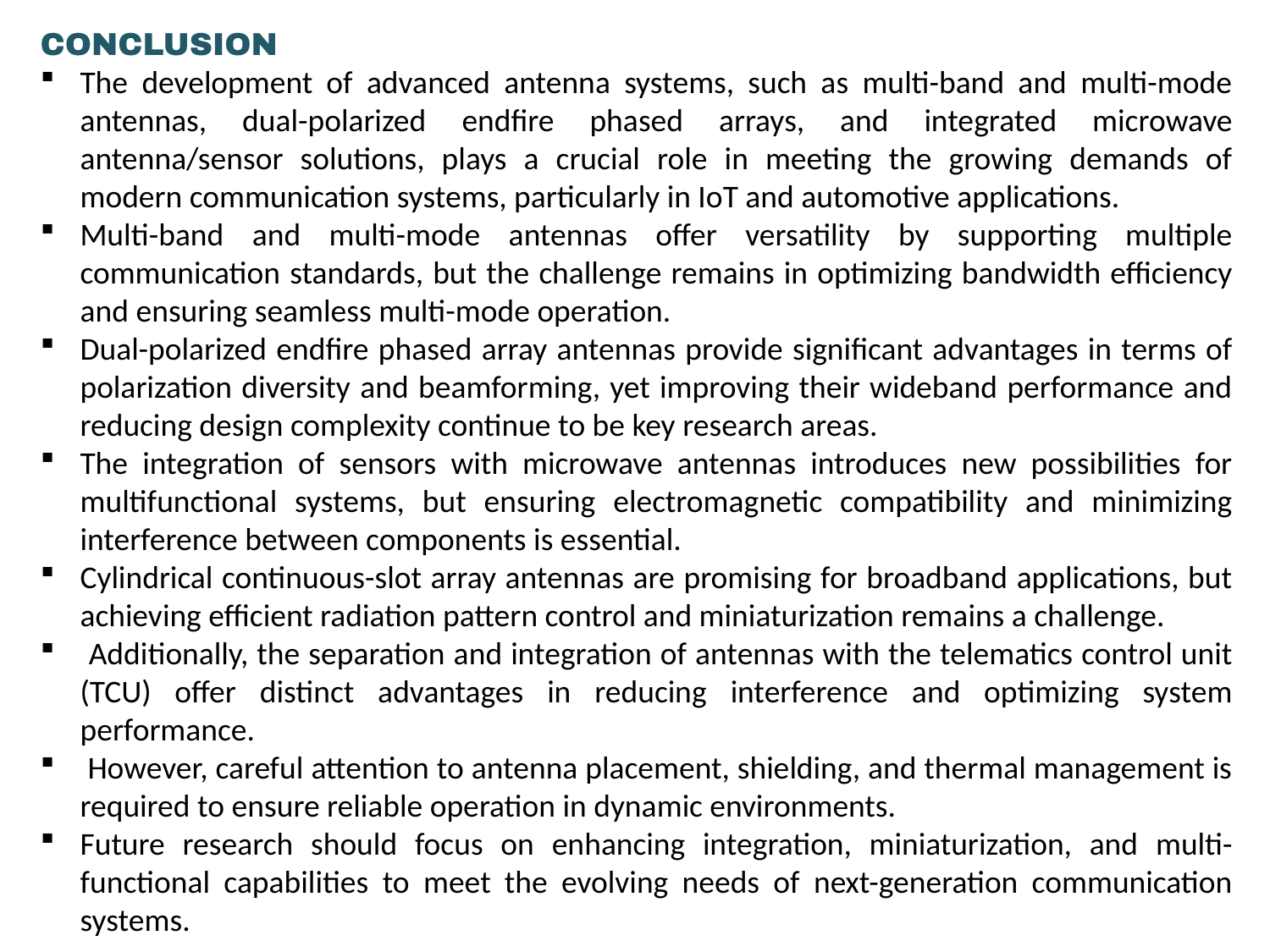

CONCLUSION
The development of advanced antenna systems, such as multi-band and multi-mode antennas, dual-polarized endfire phased arrays, and integrated microwave antenna/sensor solutions, plays a crucial role in meeting the growing demands of modern communication systems, particularly in IoT and automotive applications.
Multi-band and multi-mode antennas offer versatility by supporting multiple communication standards, but the challenge remains in optimizing bandwidth efficiency and ensuring seamless multi-mode operation.
Dual-polarized endfire phased array antennas provide significant advantages in terms of polarization diversity and beamforming, yet improving their wideband performance and reducing design complexity continue to be key research areas.
The integration of sensors with microwave antennas introduces new possibilities for multifunctional systems, but ensuring electromagnetic compatibility and minimizing interference between components is essential.
Cylindrical continuous-slot array antennas are promising for broadband applications, but achieving efficient radiation pattern control and miniaturization remains a challenge.
 Additionally, the separation and integration of antennas with the telematics control unit (TCU) offer distinct advantages in reducing interference and optimizing system performance.
 However, careful attention to antenna placement, shielding, and thermal management is required to ensure reliable operation in dynamic environments.
Future research should focus on enhancing integration, miniaturization, and multi-functional capabilities to meet the evolving needs of next-generation communication systems.